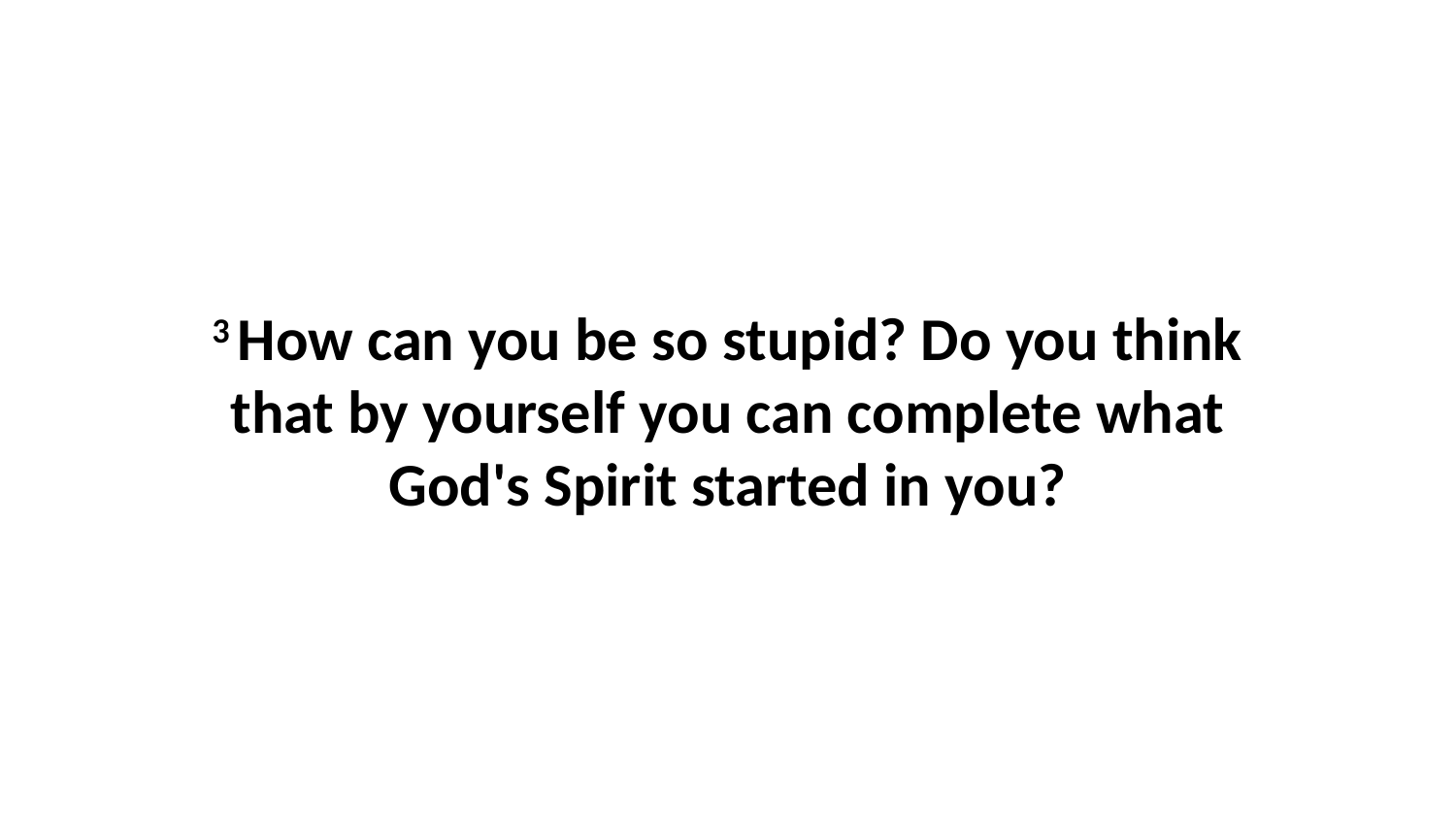

3 How can you be so stupid? Do you think that by yourself you can complete what God's Spirit started in you?